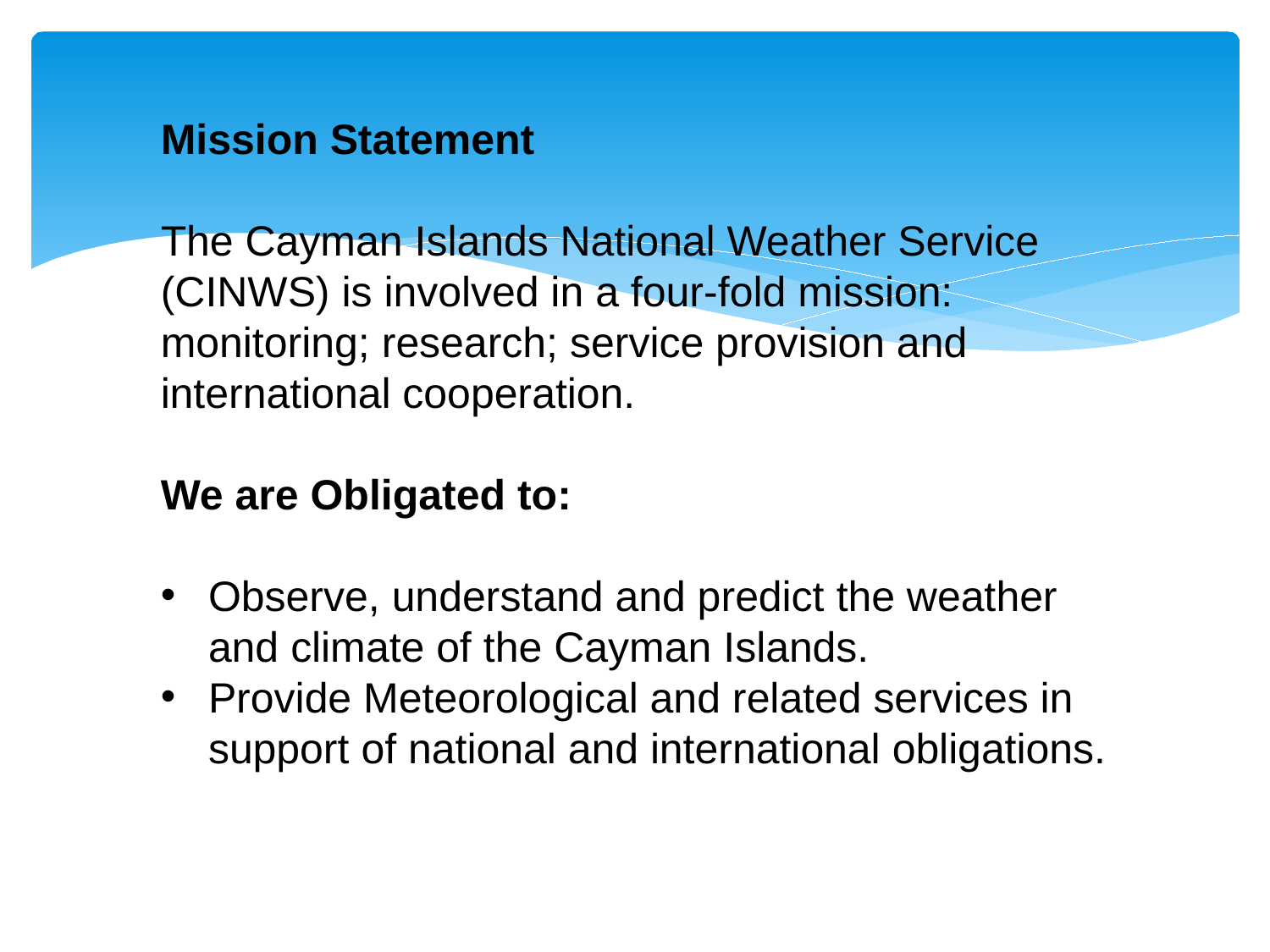

Mission Statement

The Cayman Islands National Weather Service (CINWS) is involved in a four-fold mission: monitoring; research; service provision and international cooperation.

We are Obligated to:

Observe, understand and predict the weather and climate of the Cayman Islands.
Provide Meteorological and related services in support of national and international obligations.